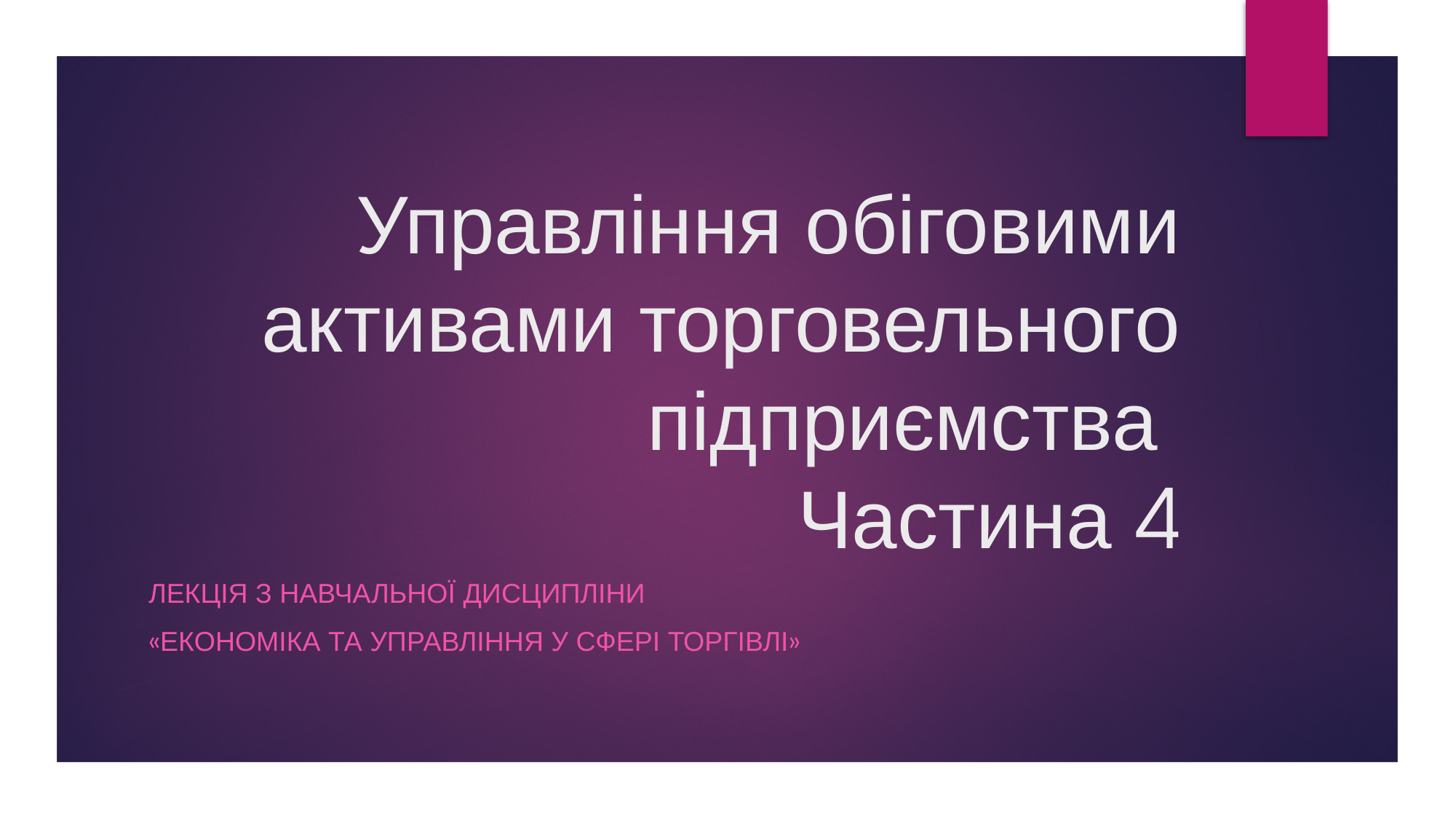

# Управління обіговими активами торговельного підприємства Частина 4
Лекція з навчальної дисципліни
«Економіка та управління у сфері торгівлі»